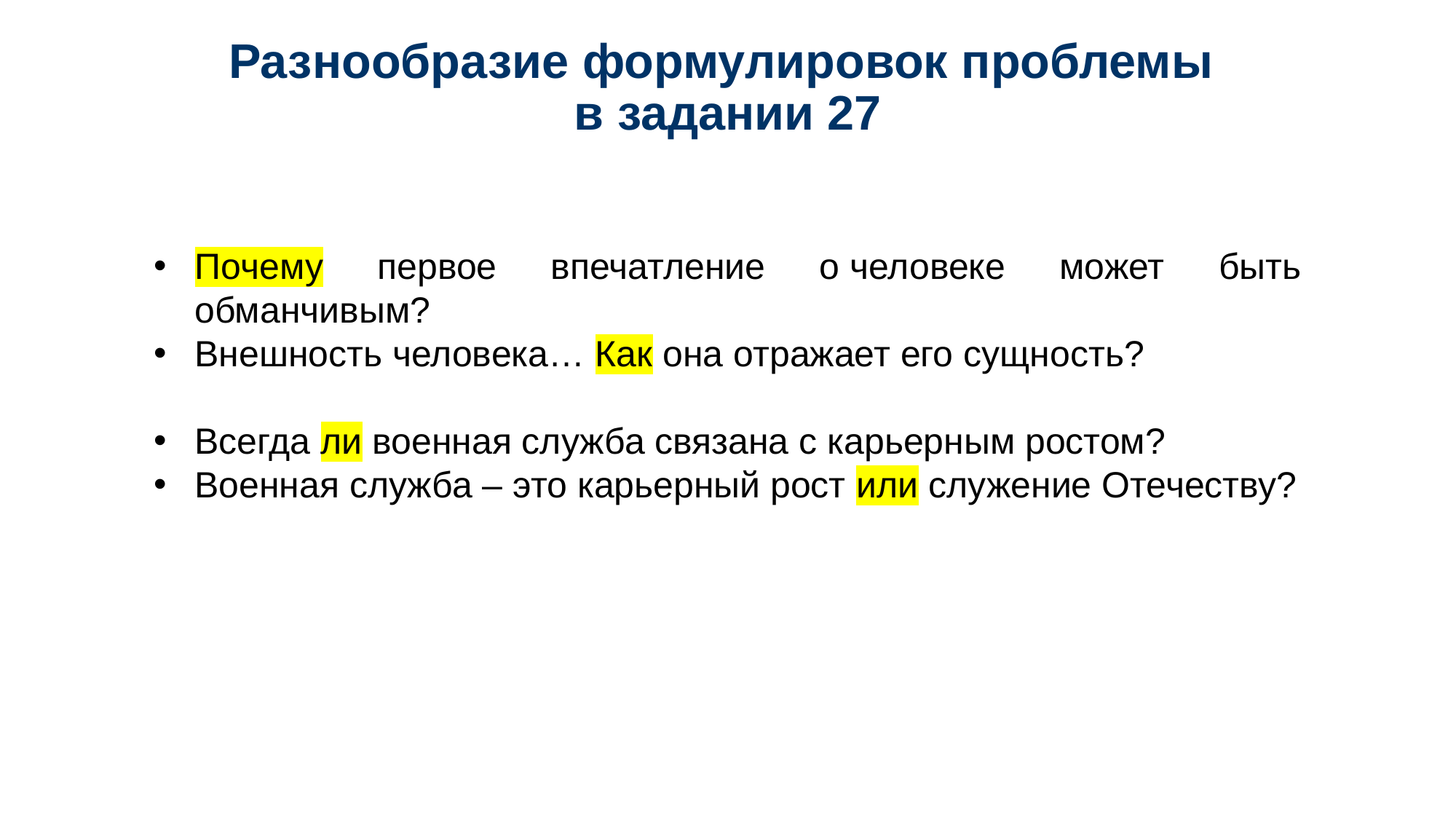

# Разнообразие формулировок проблемы в задании 27
Почему первое впечатление о человеке может быть обманчивым?
Внешность человека… Как она отражает его сущность?

Всегда ли военная служба связана с карьерным ростом?
Военная служба – это карьерный рост или служение Отечеству?